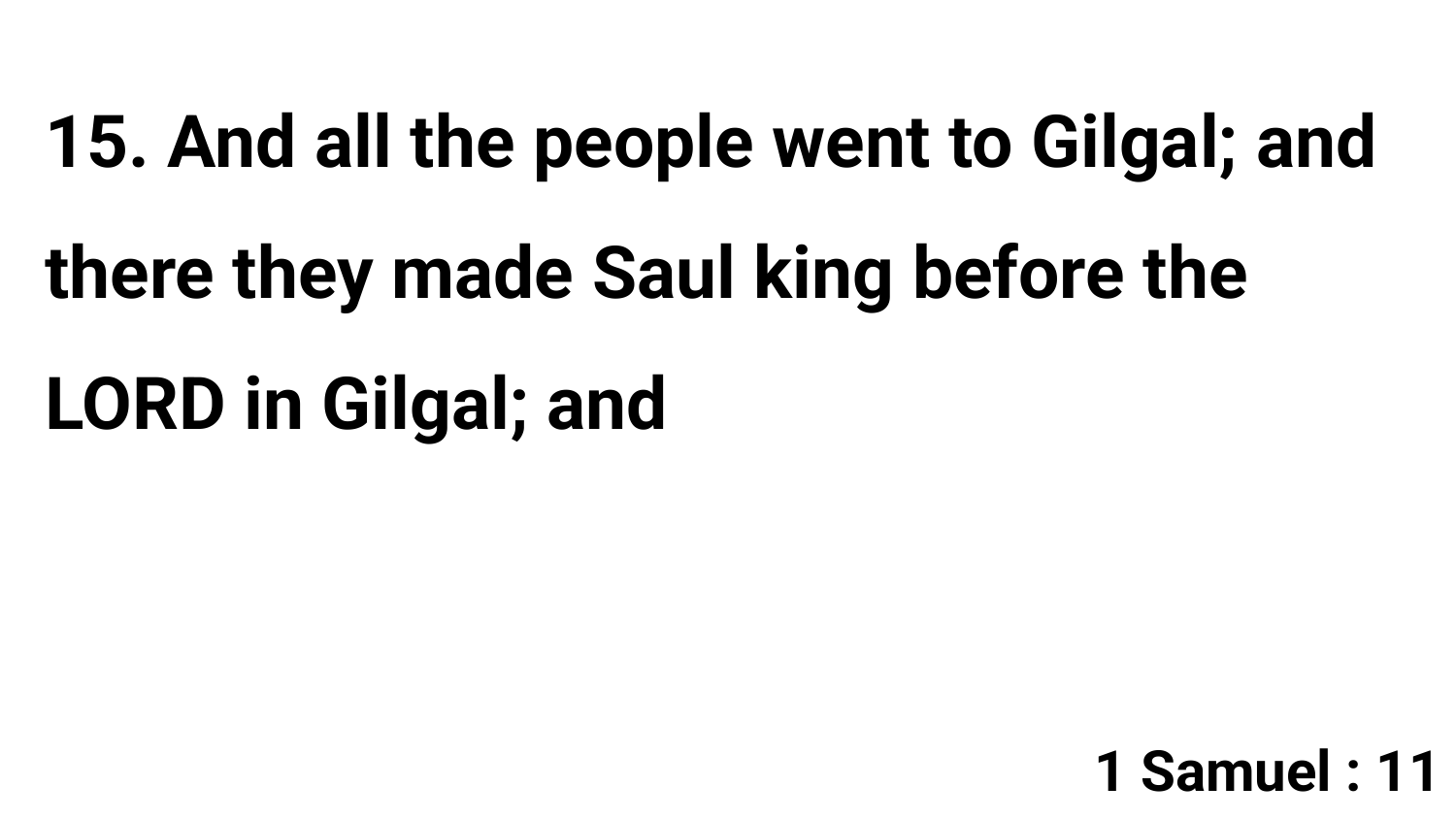

15. And all the people went to Gilgal; and there they made Saul king before the LORD in Gilgal; and
1 Samuel : 11